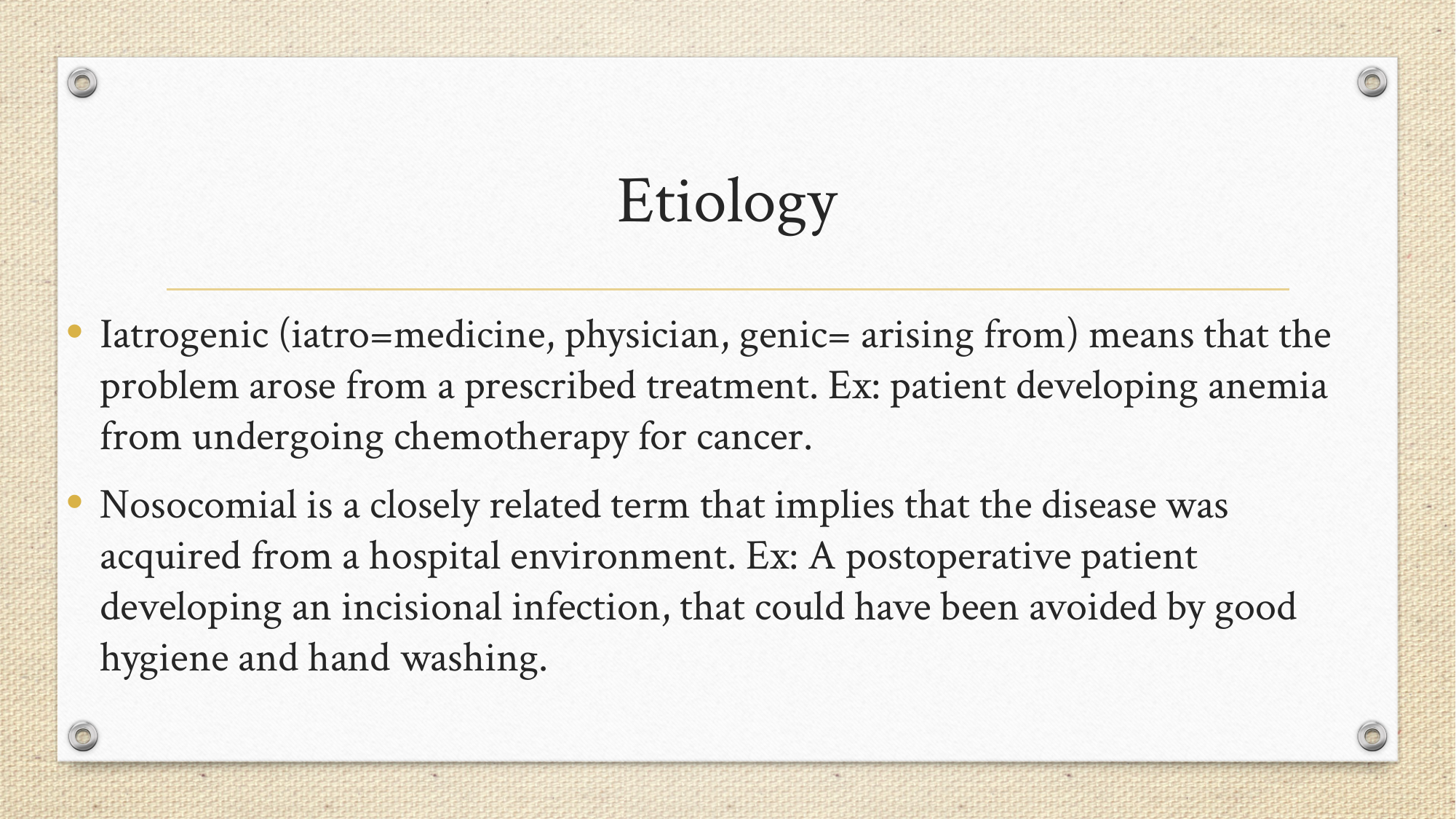

# Etiology
Iatrogenic (iatro=medicine, physician, genic= arising from) means that the problem arose from a prescribed treatment. Ex: patient developing anemia from undergoing chemotherapy for cancer.
Nosocomial is a closely related term that implies that the disease was acquired from a hospital environment. Ex: A postoperative patient developing an incisional infection, that could have been avoided by good hygiene and hand washing.